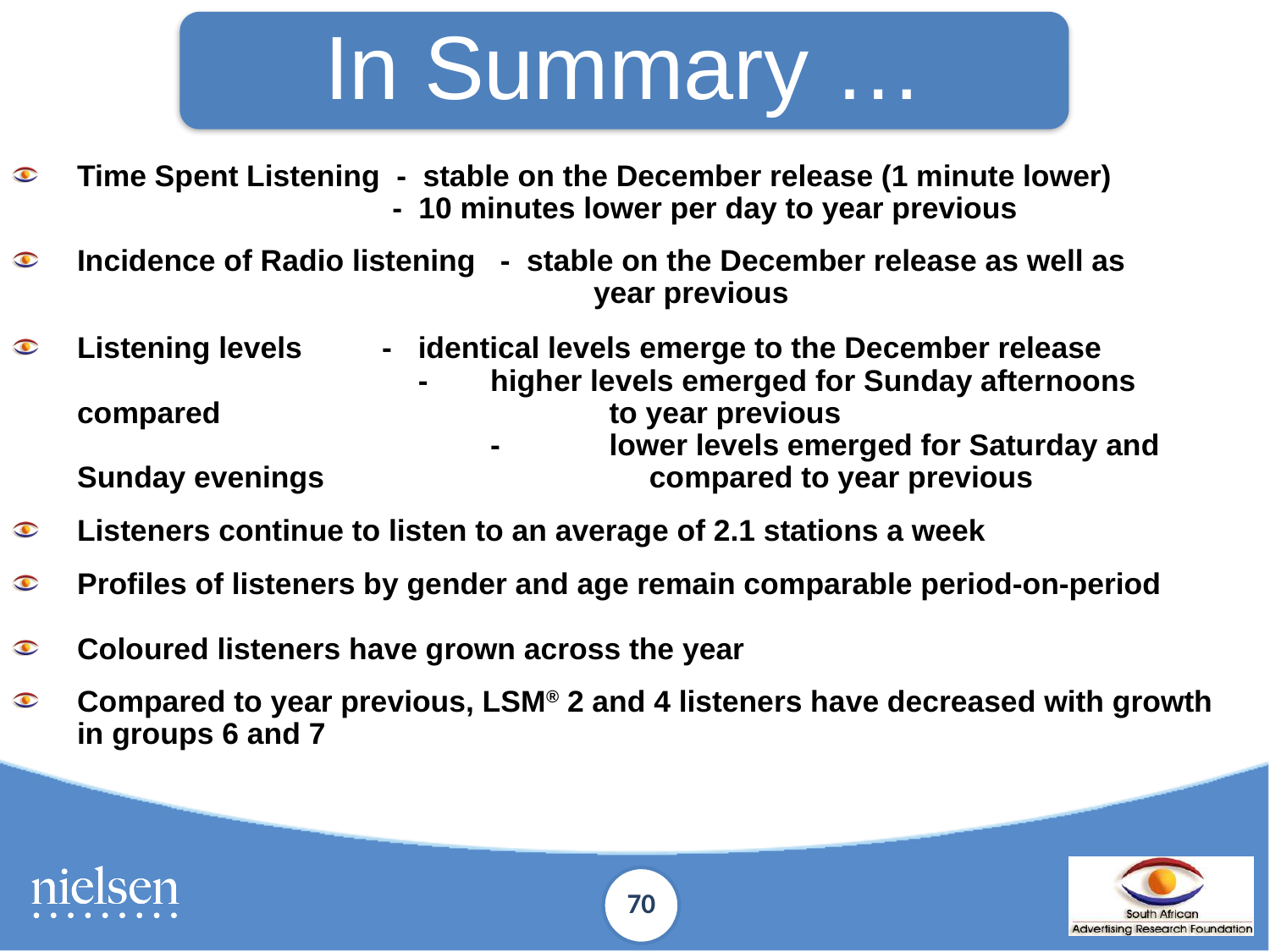

In Summary …

Time Spent Listening  -  stable on the December release (1 minute lower)
                                              -  10 minutes lower per day to year previous

Incidence of Radio listening   -  stable on the December release as well as							year previous

Listening levels 	-  	identical levels emerge to the December release					-	higher levels emerged for Sunday afternoons compared 					to year previous								-	lower levels emerged for Saturday and Sunday evenings 					compared to year previous

Listeners continue to listen to an average of 2.1 stations a week

Profiles of listeners by gender and age remain comparable period-on-period

Coloured listeners have grown across the year

Compared to year previous, LSM® 2 and 4 listeners have decreased with growth in groups 6 and 7